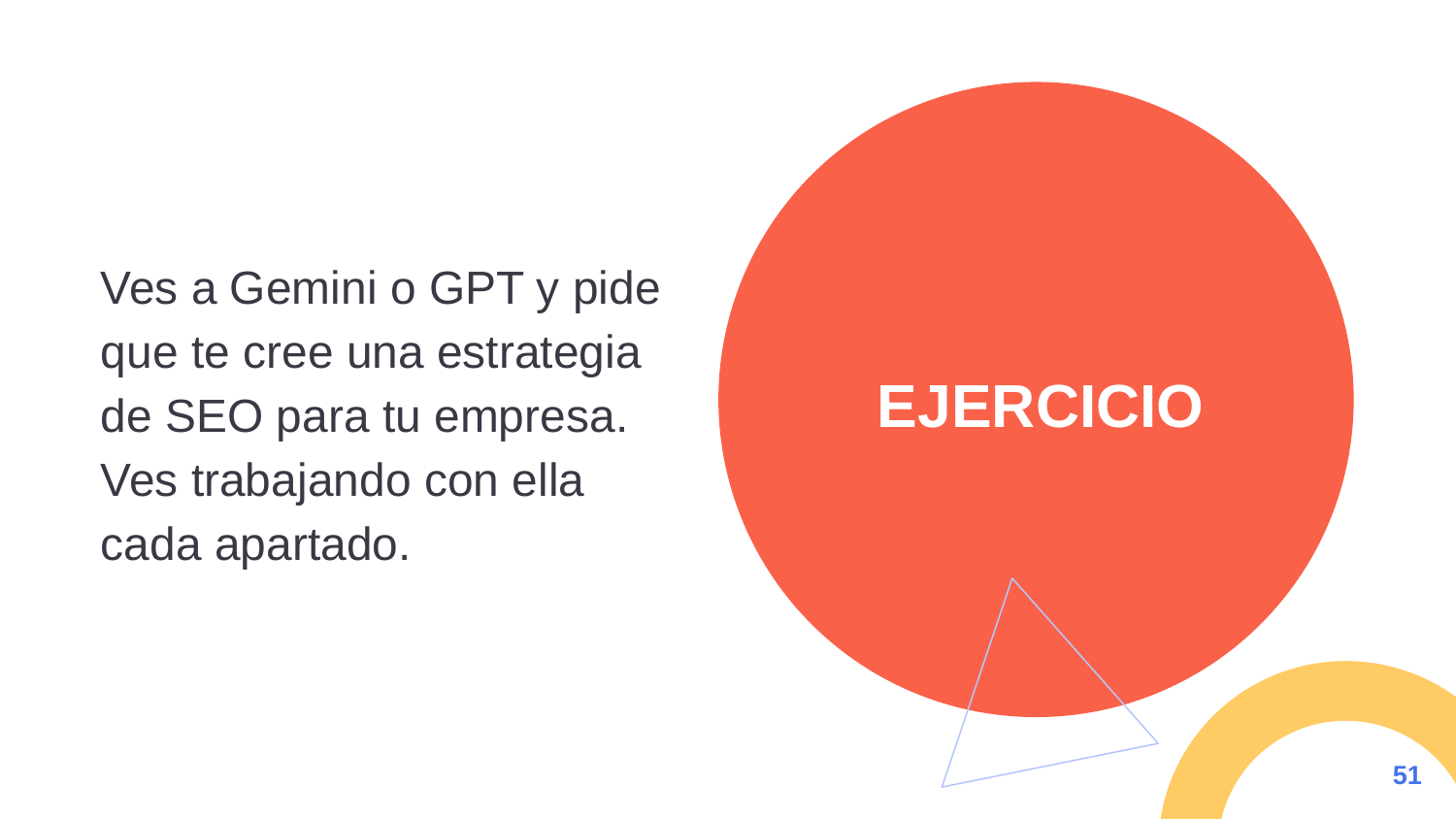

Ves a Gemini o GPT y pide que te cree una estrategia de SEO para tu empresa. Ves trabajando con ella cada apartado.
51